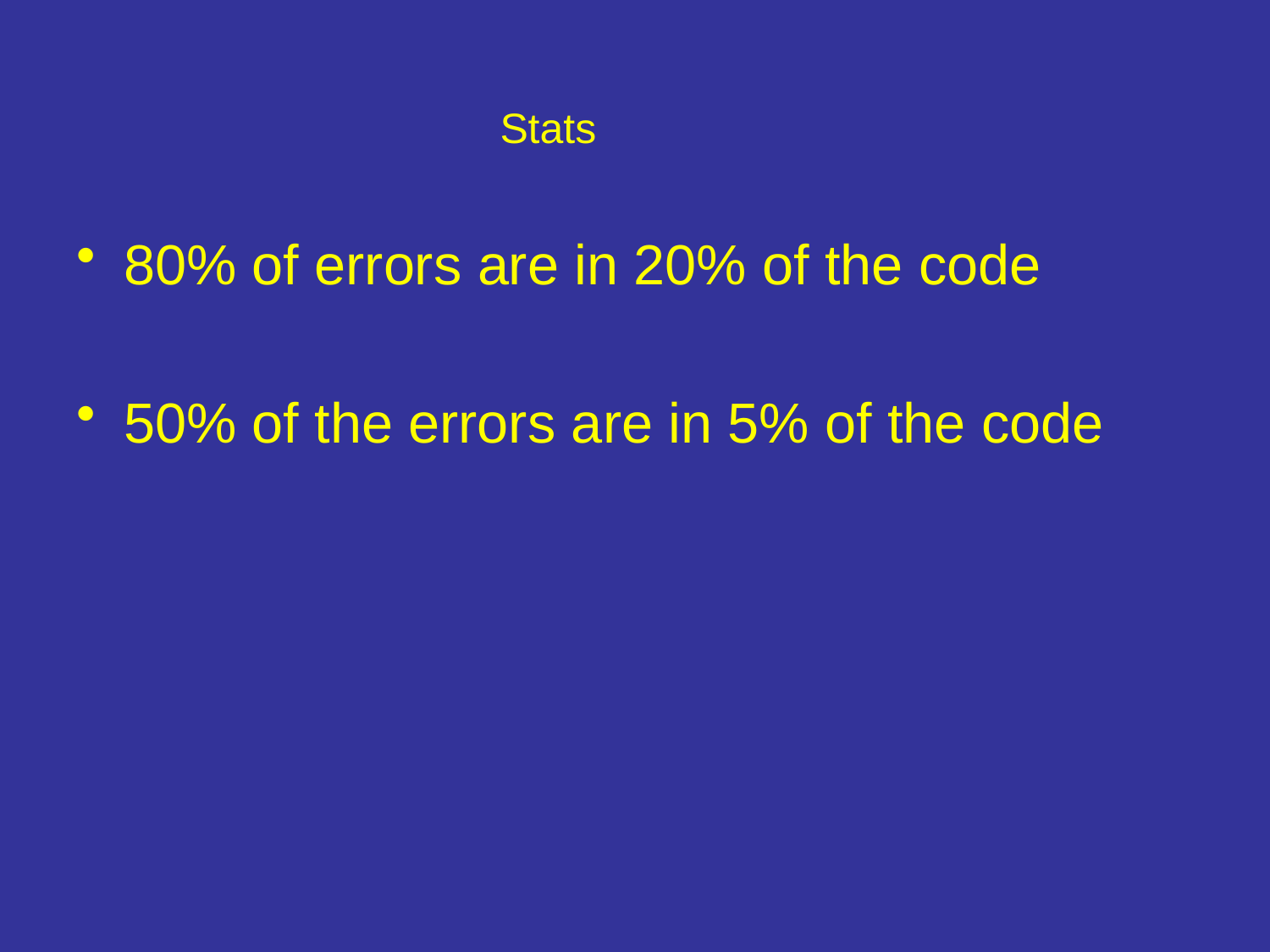

Stats
80% of errors are in 20% of the code

50% of the errors are in 5% of the code